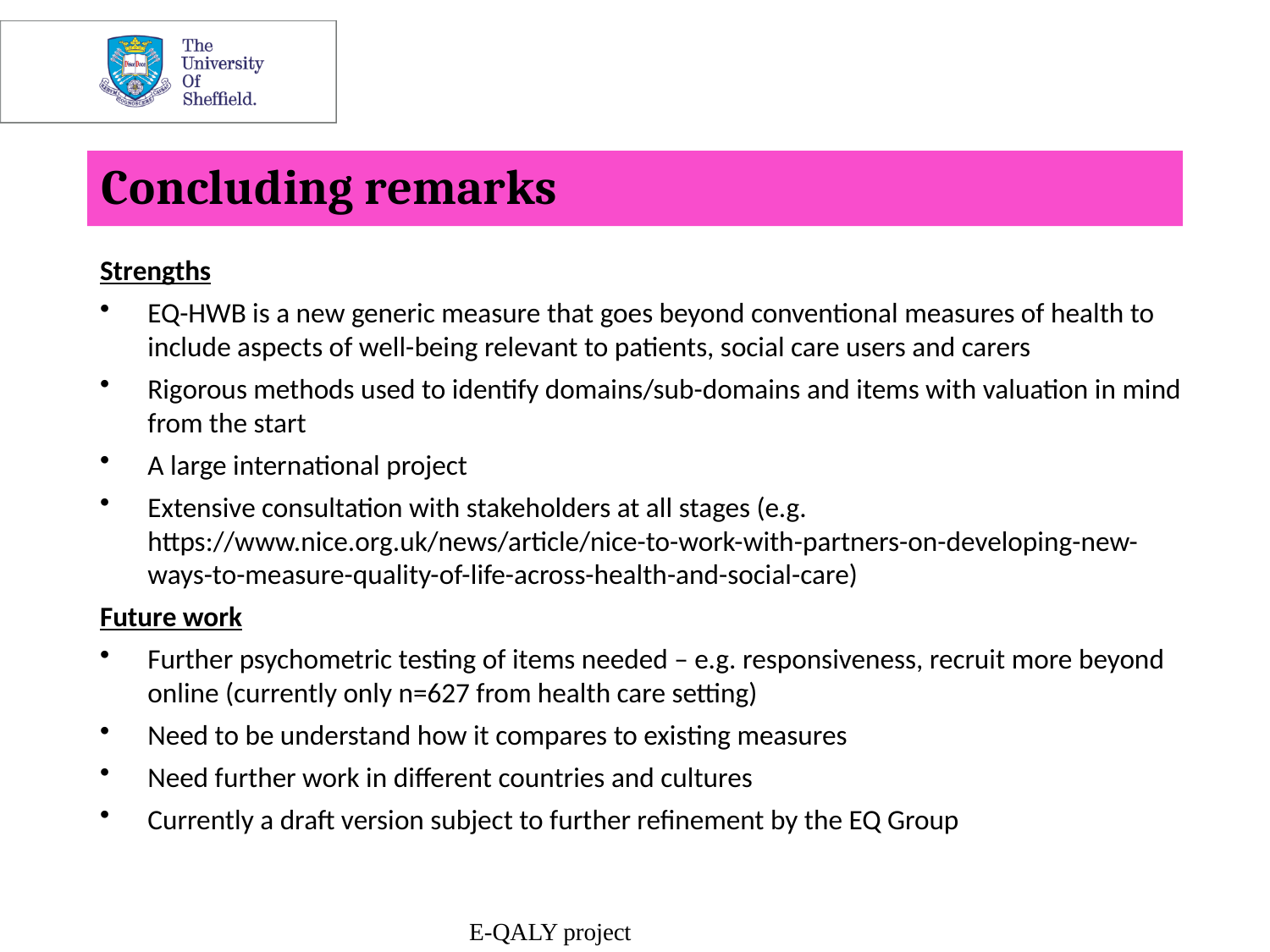

Concluding remarks
Strengths
EQ-HWB is a new generic measure that goes beyond conventional measures of health to include aspects of well-being relevant to patients, social care users and carers
Rigorous methods used to identify domains/sub-domains and items with valuation in mind from the start
A large international project
Extensive consultation with stakeholders at all stages (e.g. https://www.nice.org.uk/news/article/nice-to-work-with-partners-on-developing-new-ways-to-measure-quality-of-life-across-health-and-social-care)
Future work
Further psychometric testing of items needed – e.g. responsiveness, recruit more beyond online (currently only n=627 from health care setting)
Need to be understand how it compares to existing measures
Need further work in different countries and cultures
Currently a draft version subject to further refinement by the EQ Group

E-QALY project